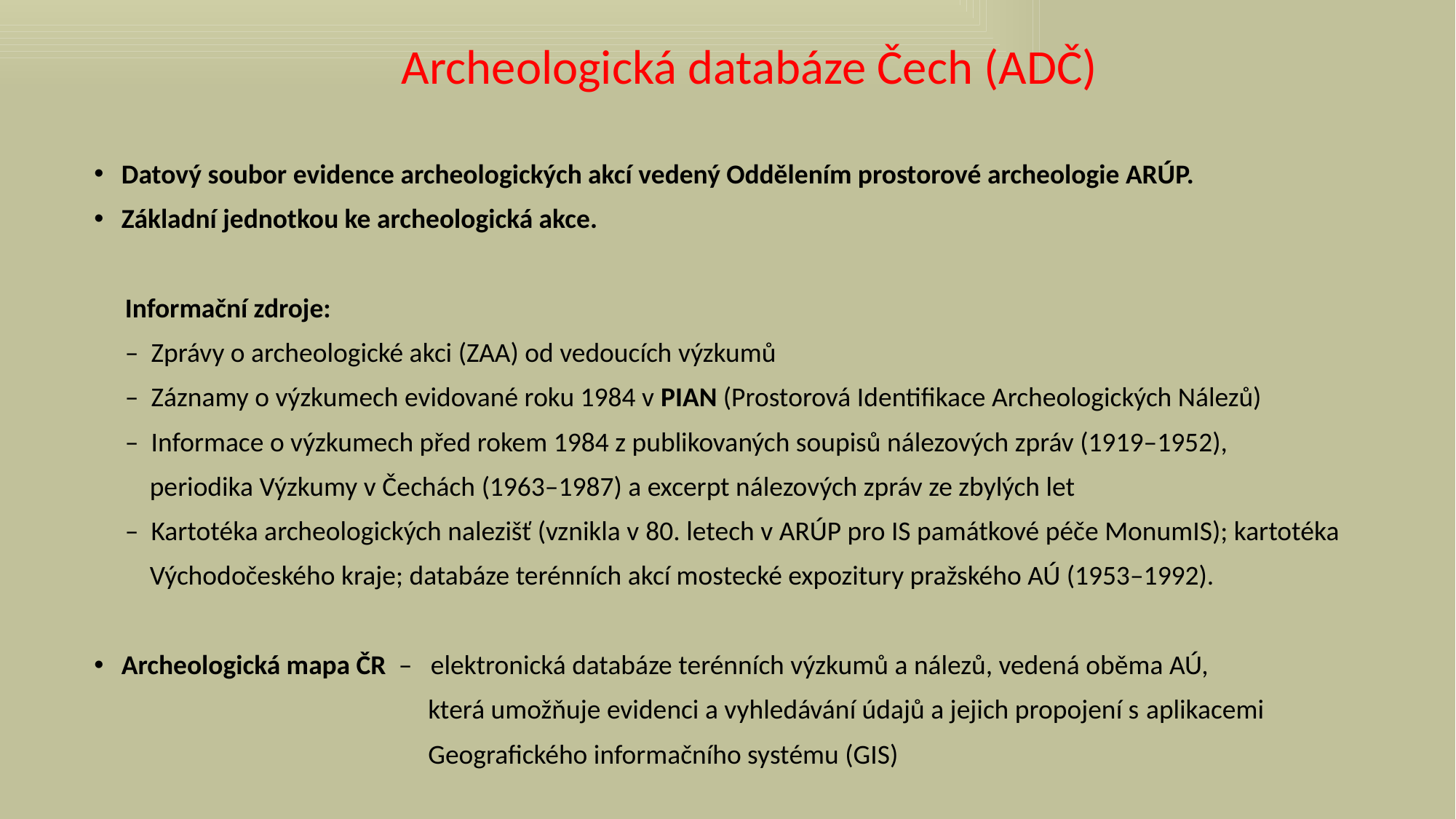

# Archeologická databáze Čech (ADČ)
Datový soubor evidence archeologických akcí vedený Oddělením prostorové archeologie ARÚP.
Základní jednotkou ke archeologická akce.

     Informační zdroje:
     –  Zprávy o archeologické akci (ZAA) od vedoucích výzkumů
     –  Záznamy o výzkumech evidované roku 1984 v PIAN (Prostorová Identifikace Archeologických Nálezů)
     –  Informace o výzkumech před rokem 1984 z publikovaných soupisů nálezových zpráv (1919–1952),
         periodika Výzkumy v Čechách (1963–1987) a excerpt nálezových zpráv ze zbylých let
     –  Kartotéka archeologických nalezišť (vznikla v 80. letech v ARÚP pro IS památkové péče MonumIS); kartotéka
         Východočeského kraje; databáze terénních akcí mostecké expozitury pražského AÚ (1953–1992).

Archeologická mapa ČR  –   elektronická databáze terénních výzkumů a nálezů, vedená oběma AÚ,
                                                      která umožňuje evidenci a vyhledávání údajů a jejich propojení s aplikacemi
                                                      Geografického informačního systému (GIS)